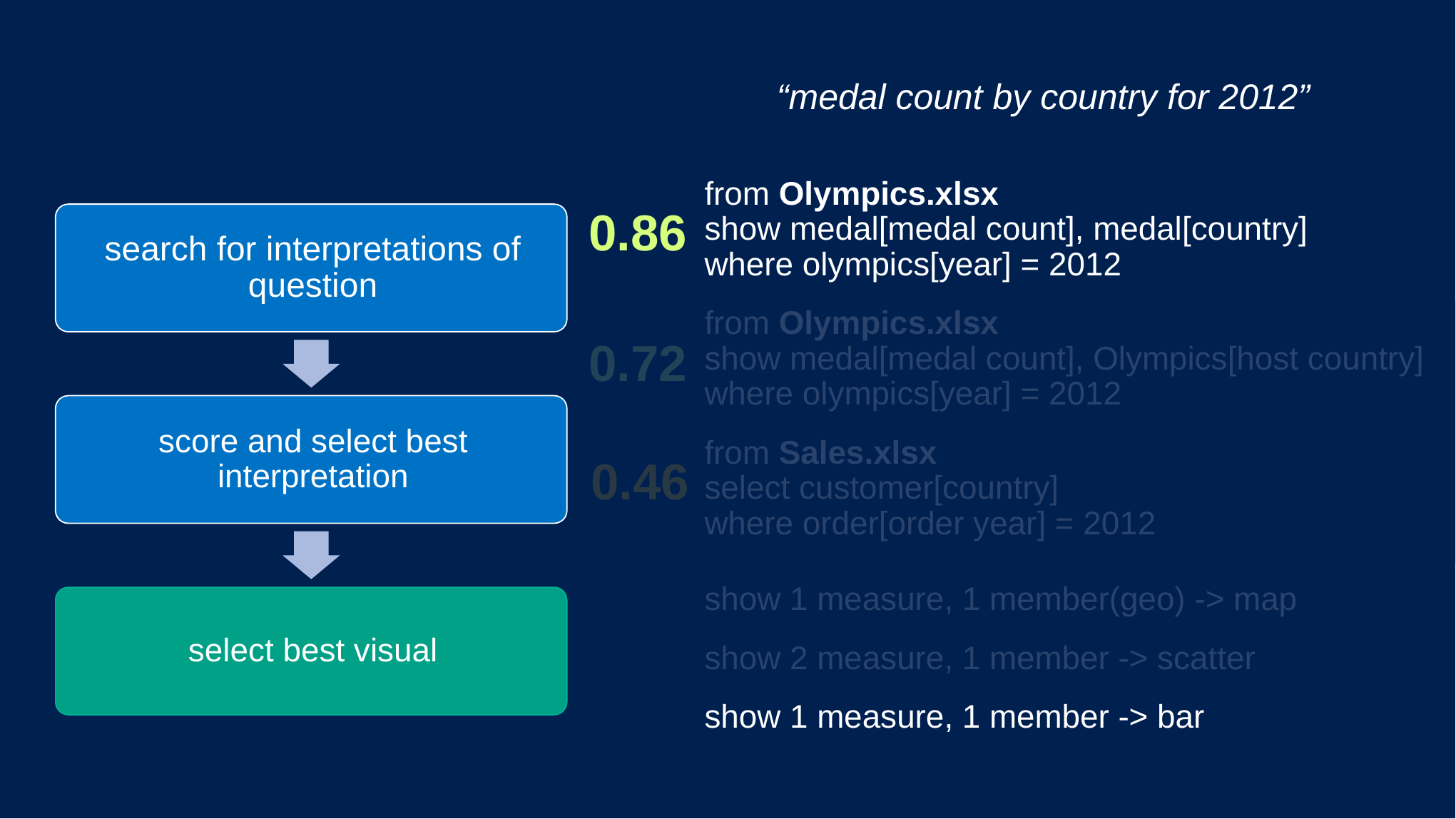

“medal count by country for 2012”
from Olympics.xlsx
show medal[medal count], medal[country]
where olympics[year] = 2012
from Olympics.xlsx
show medal[medal count], Olympics[host country]
where olympics[year] = 2012
from Sales.xlsx
select customer[country]
where order[order year] = 2012
0.86
search for interpretations of question

score and select best interpretation

select best visual

0.72
0.46

show 1 measure, 1 member(geo) -> map
show 2 measure, 1 member -> scatter
show 1 measure, 1 member -> bar